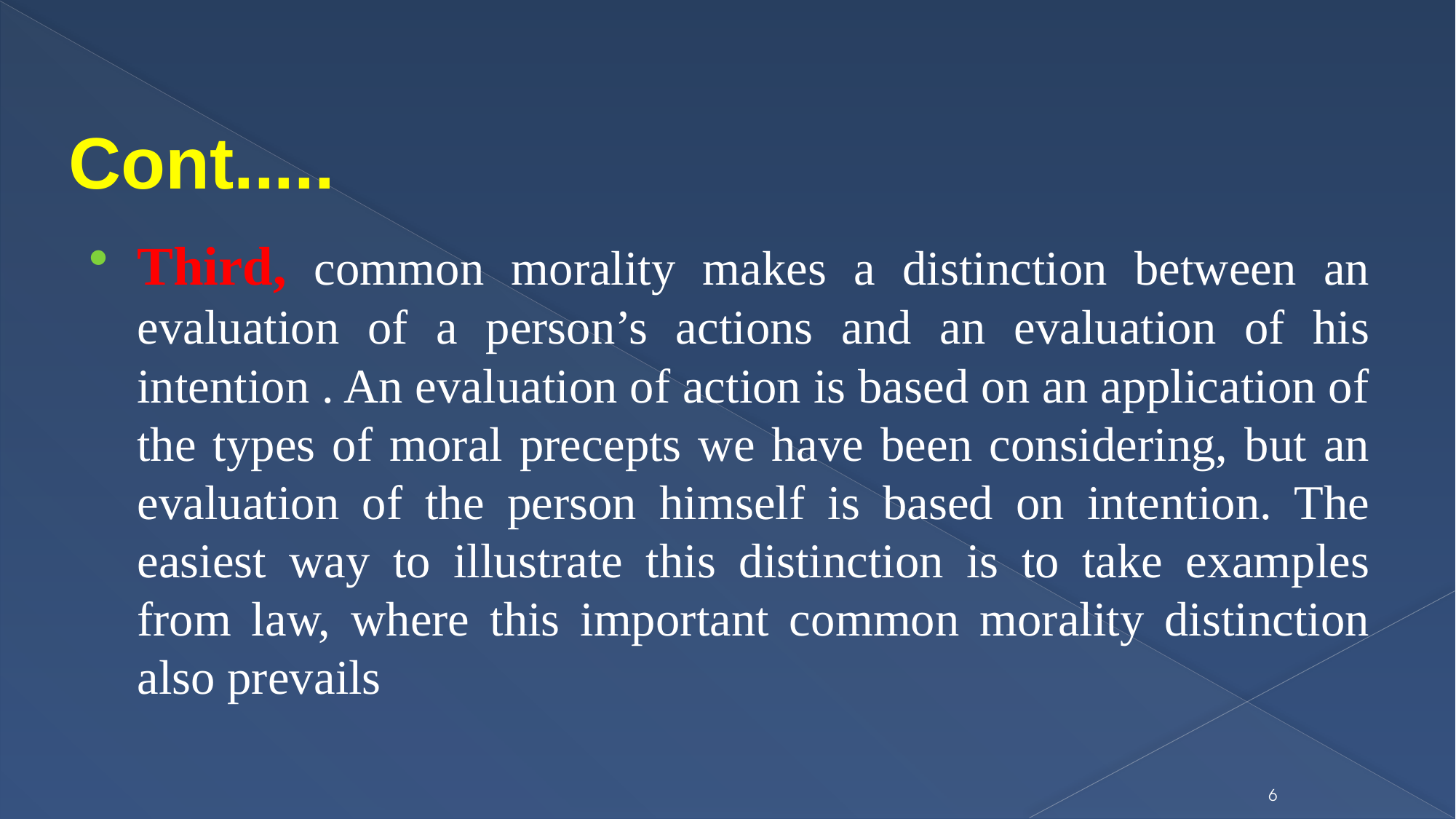

# Cont.....
Third, common morality makes a distinction between an evaluation of a person’s actions and an evaluation of his intention . An evaluation of action is based on an application of the types of moral precepts we have been considering, but an evaluation of the person himself is based on intention. The easiest way to illustrate this distinction is to take examples from law, where this important common morality distinction also prevails
6